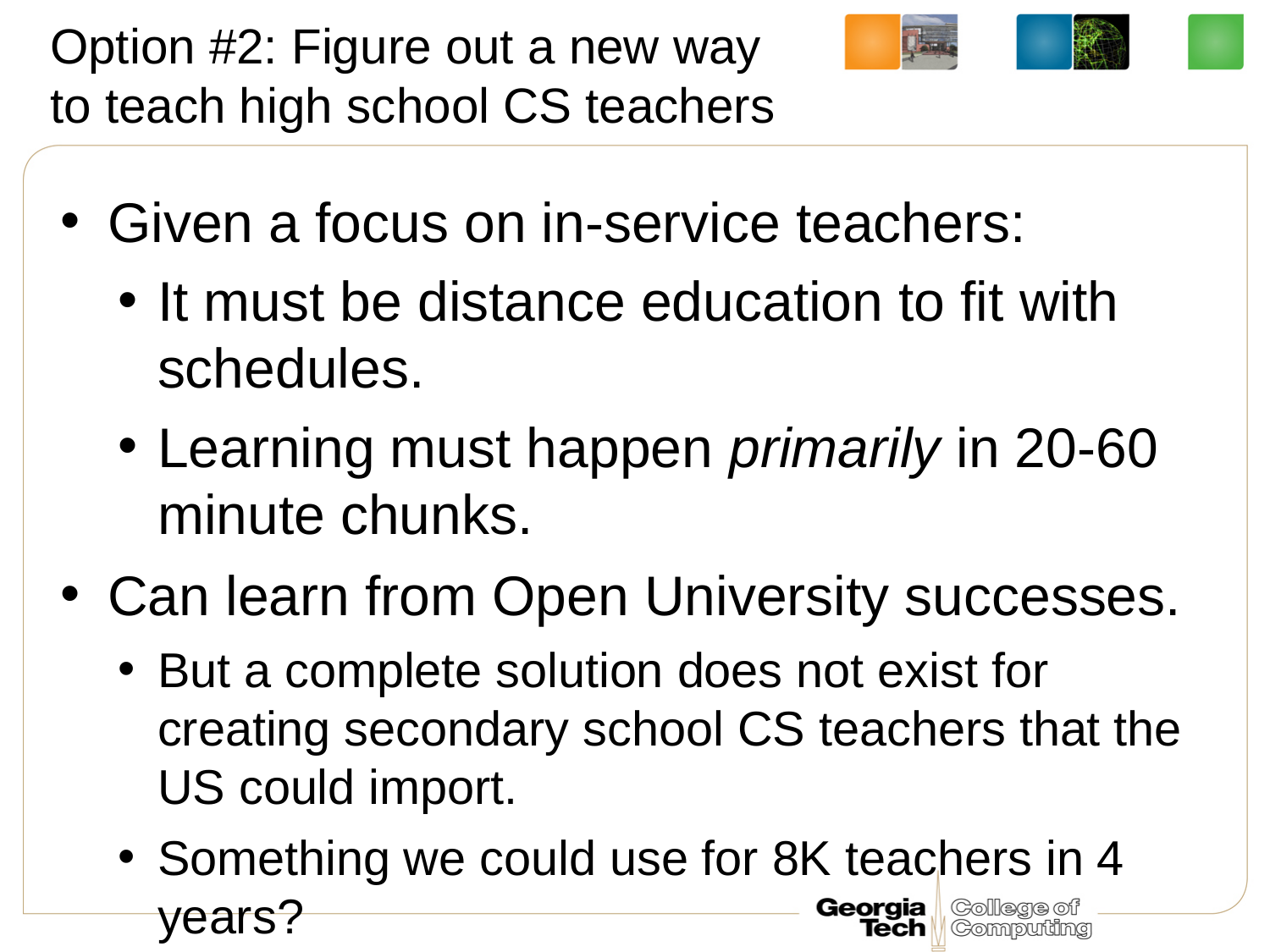

# Option #2: Figure out a new way to teach high school CS teachers
Given a focus on in-service teachers:
It must be distance education to fit with schedules.
Learning must happen primarily in 20-60 minute chunks.
Can learn from Open University successes.
But a complete solution does not exist for creating secondary school CS teachers that the US could import.
Something we could use for 8K teachers in 4 years?